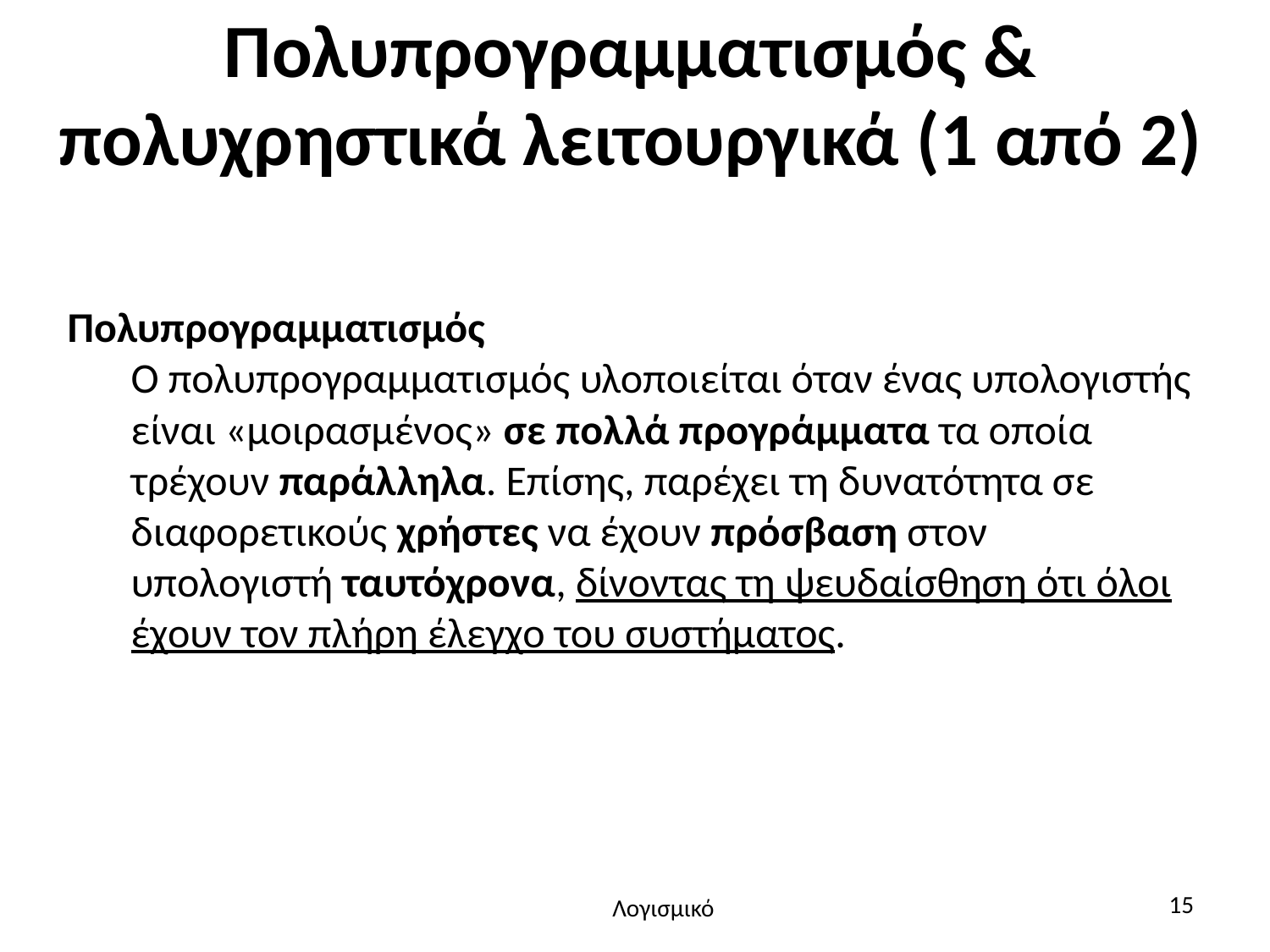

# Πολυπρογραμματισμός & πολυχρηστικά λειτουργικά (1 από 2)
Πολυπρογραμματισμός
O πολυπρογραμματισμός υλοποιείται όταν ένας υπολογιστής είναι «μοιρασμένος» σε πολλά προγράμματα τα οποία τρέχουν παράλληλα. Επίσης, παρέχει τη δυνατότητα σε διαφορετικούς χρήστες να έχουν πρόσβαση στον υπολογιστή ταυτόχρονα, δίνοντας τη ψευδαίσθηση ότι όλοι έχουν τον πλήρη έλεγχο του συστήματος.
15
Λογισμικό